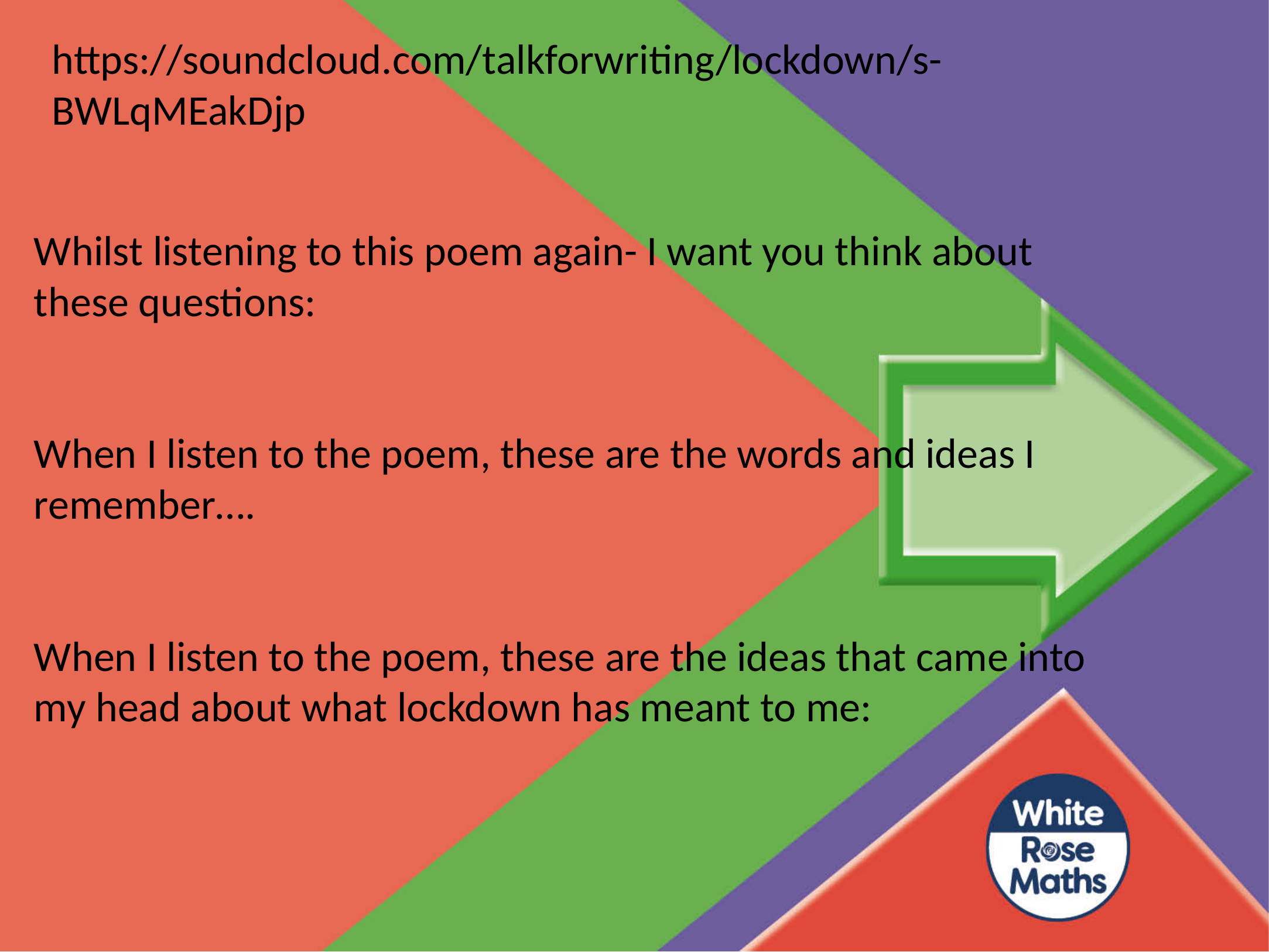

https://soundcloud.com/talkforwriting/lockdown/s-BWLqMEakDjp
Whilst listening to this poem again- I want you think about these questions:

When I listen to the poem, these are the words and ideas I remember….

When I listen to the poem, these are the ideas that came into my head about what lockdown has meant to me: